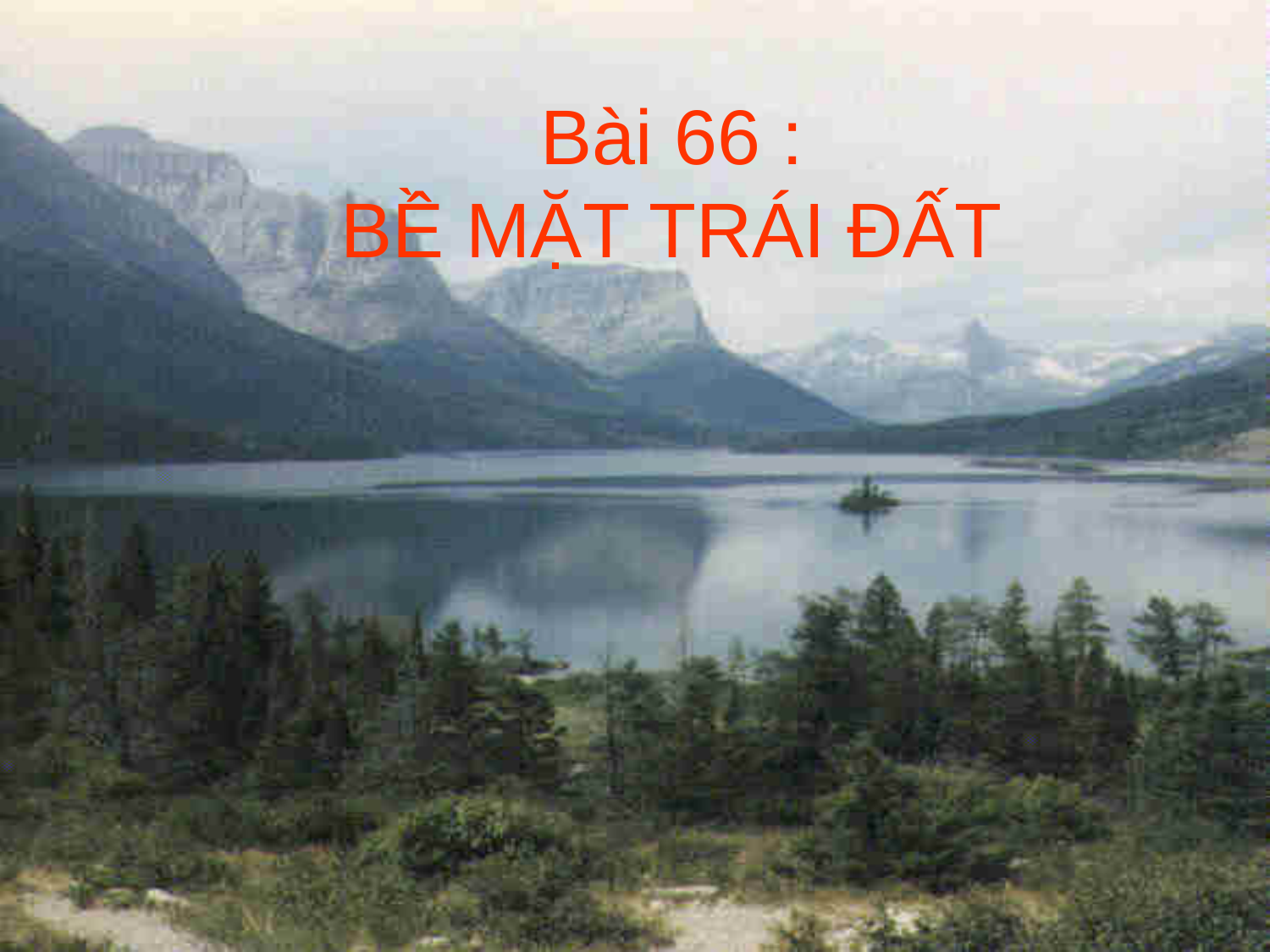

# Bài 66 : BỀ MẶT TRÁI ĐẤT